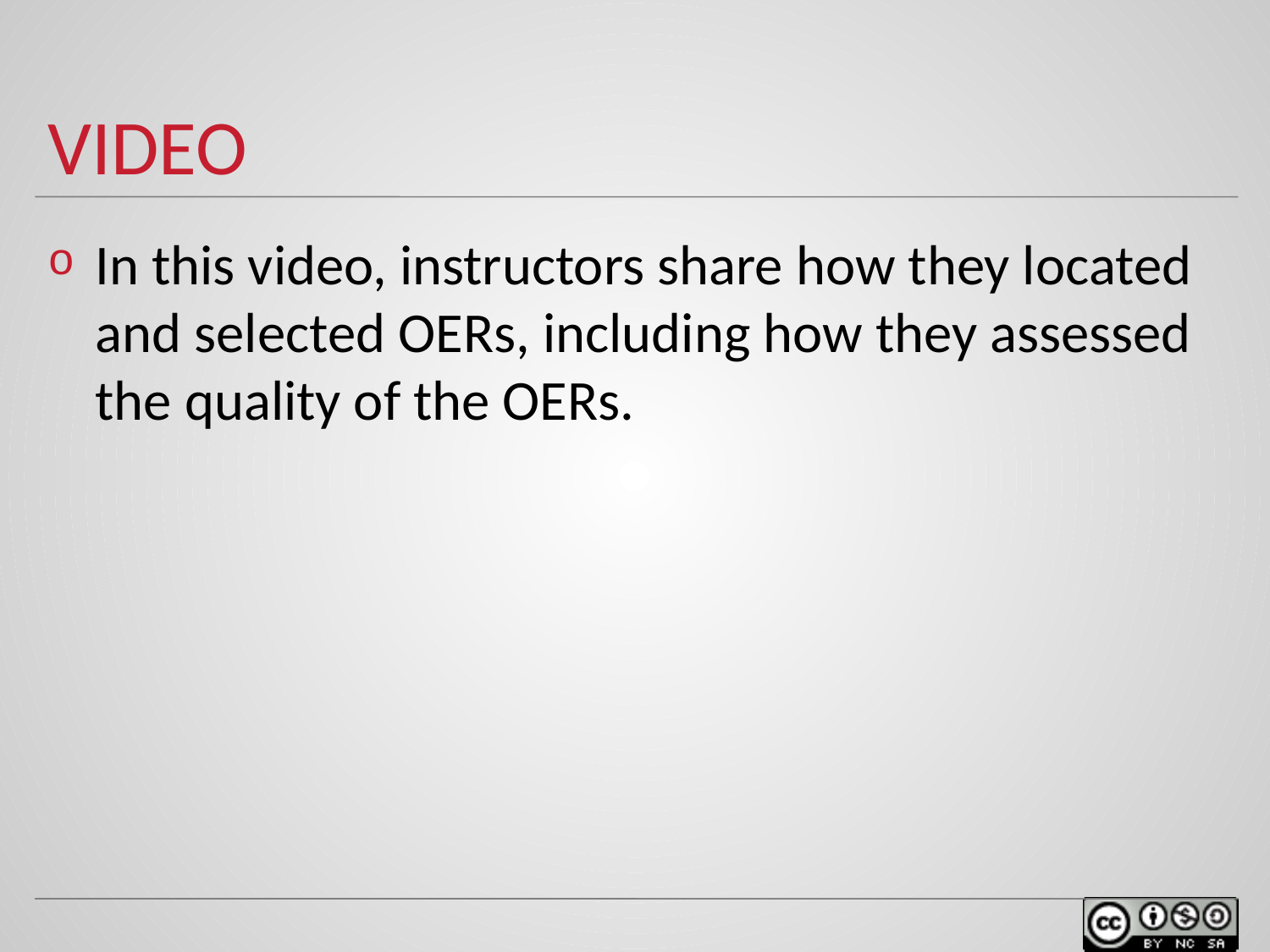

# VIDEO
In this video, instructors share how they located and selected OERs, including how they assessed the quality of the OERs.